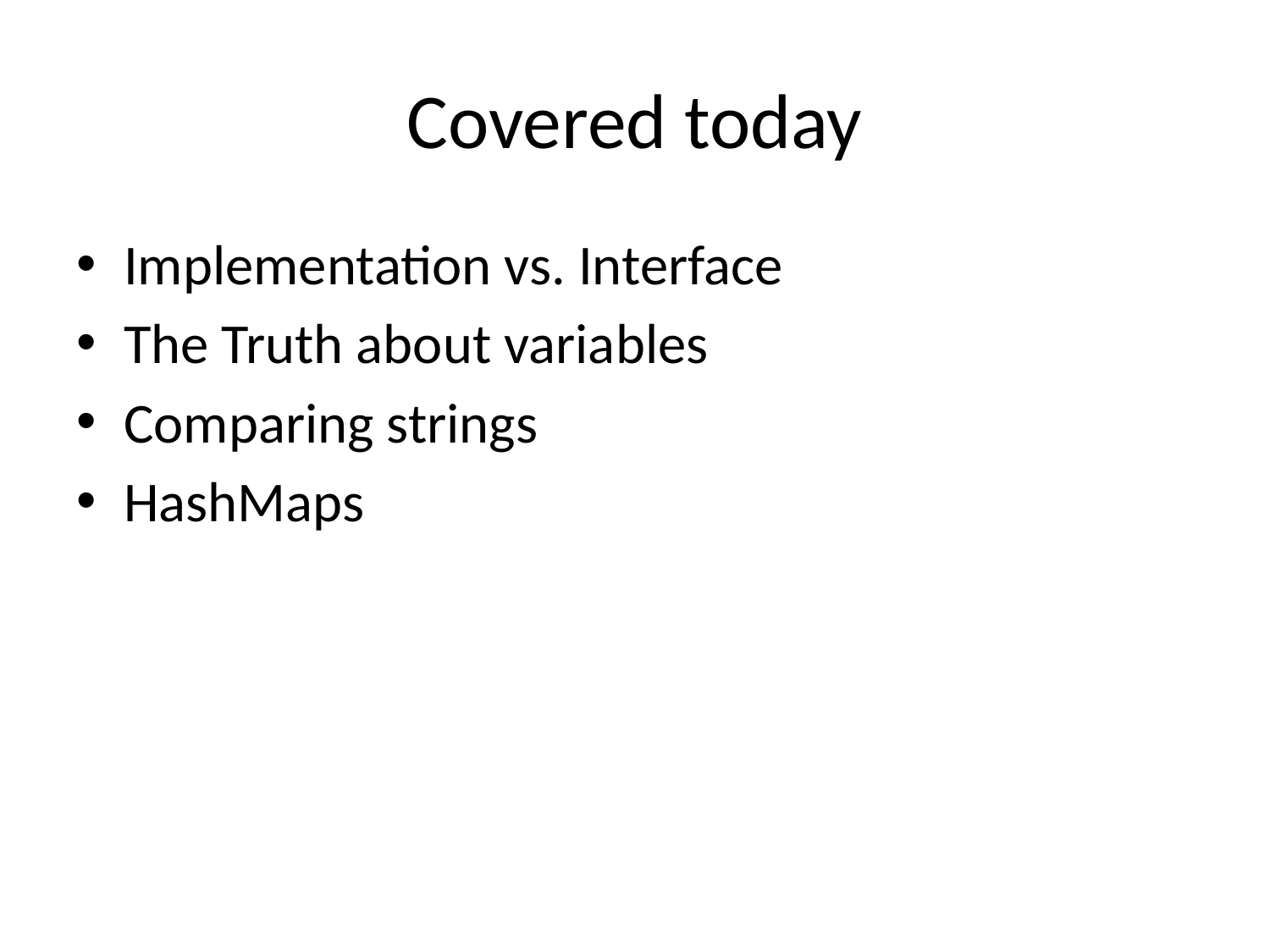

# Covered today
Implementation vs. Interface
The Truth about variables
Comparing strings
HashMaps